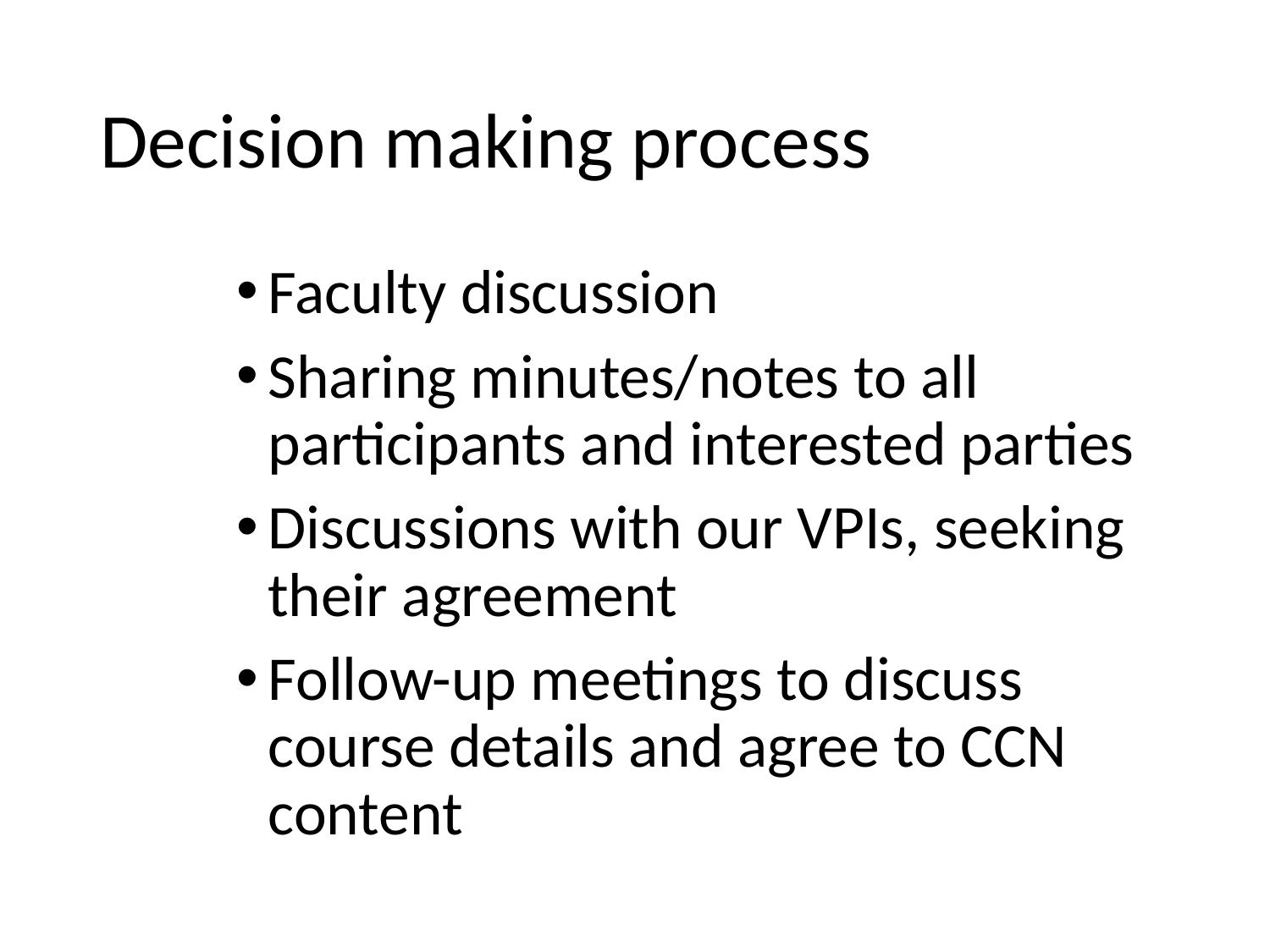

# Decision making process
Faculty discussion
Sharing minutes/notes to all participants and interested parties
Discussions with our VPIs, seeking their agreement
Follow-up meetings to discuss course details and agree to CCN content